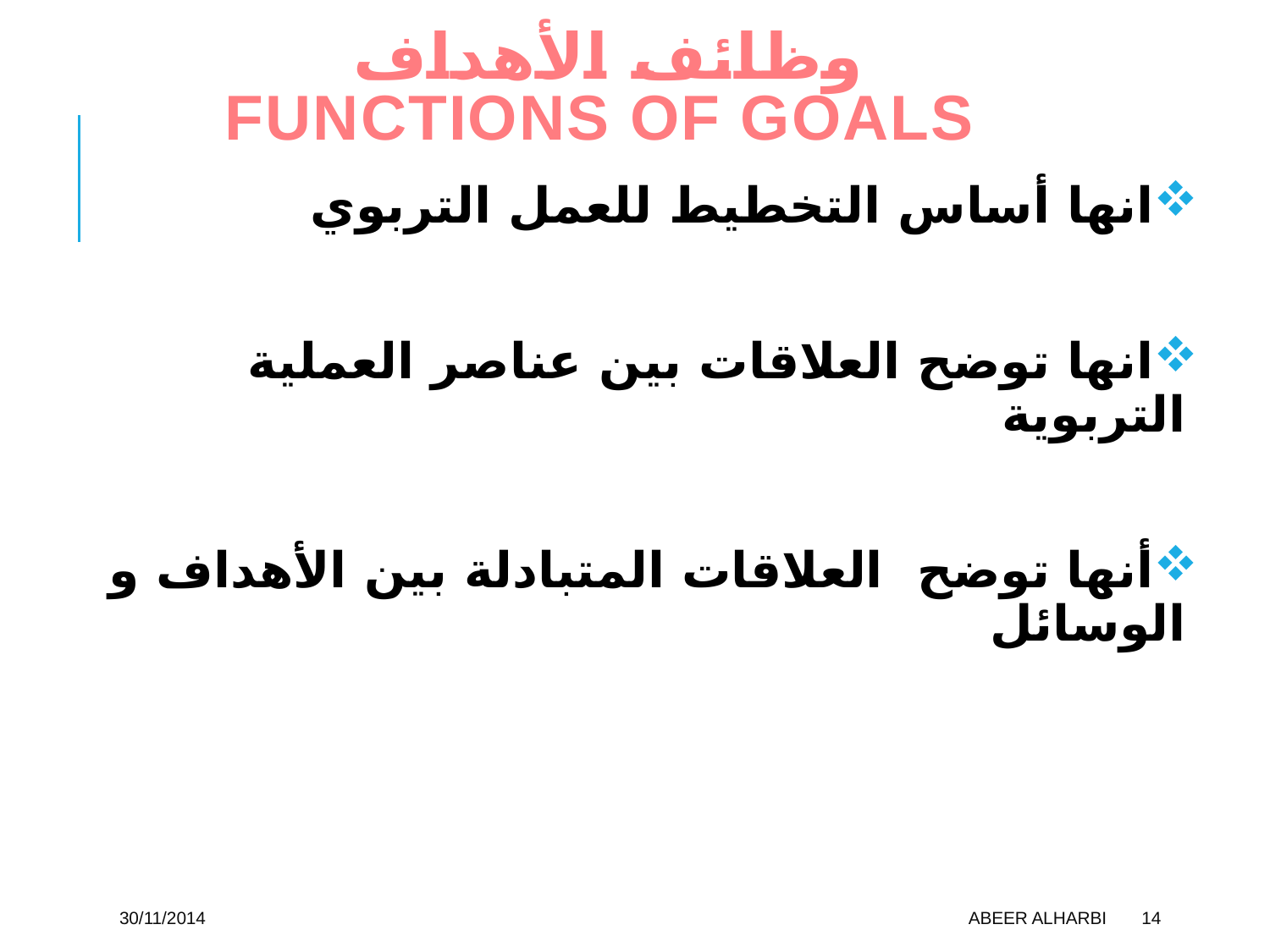

# وظائف الأهداف functions of goals
انها أساس التخطيط للعمل التربوي

انها توضح العلاقات بين عناصر العملية التربوية

أنها توضح  العلاقات المتبادلة بين الأهداف و الوسائل

30/11/2014
Abeer Alharbi
14